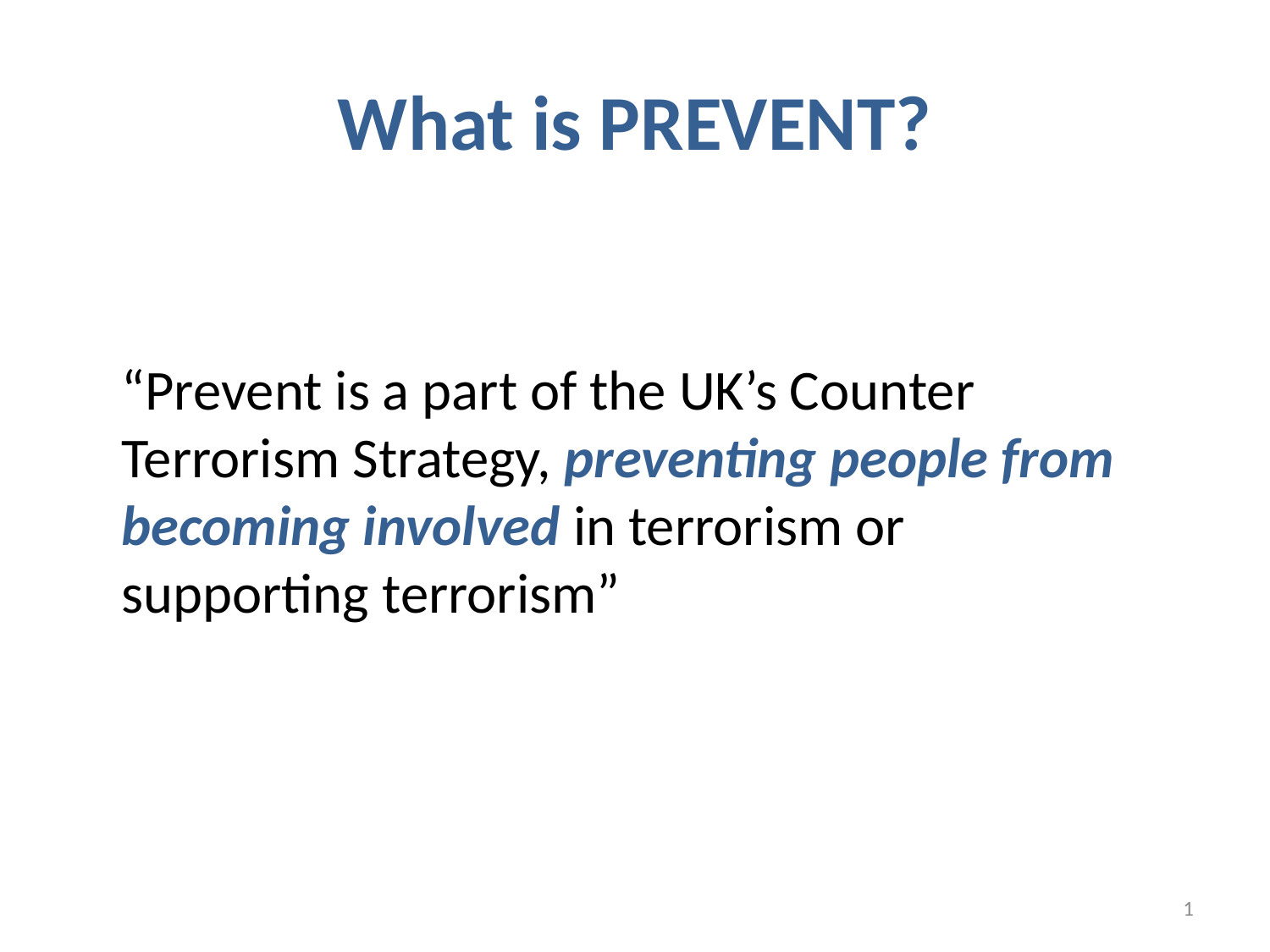

What is PREVENT?

	“Prevent is a part of the UK’s Counter Terrorism Strategy, preventing people from becoming involved in terrorism or supporting terrorism”

1